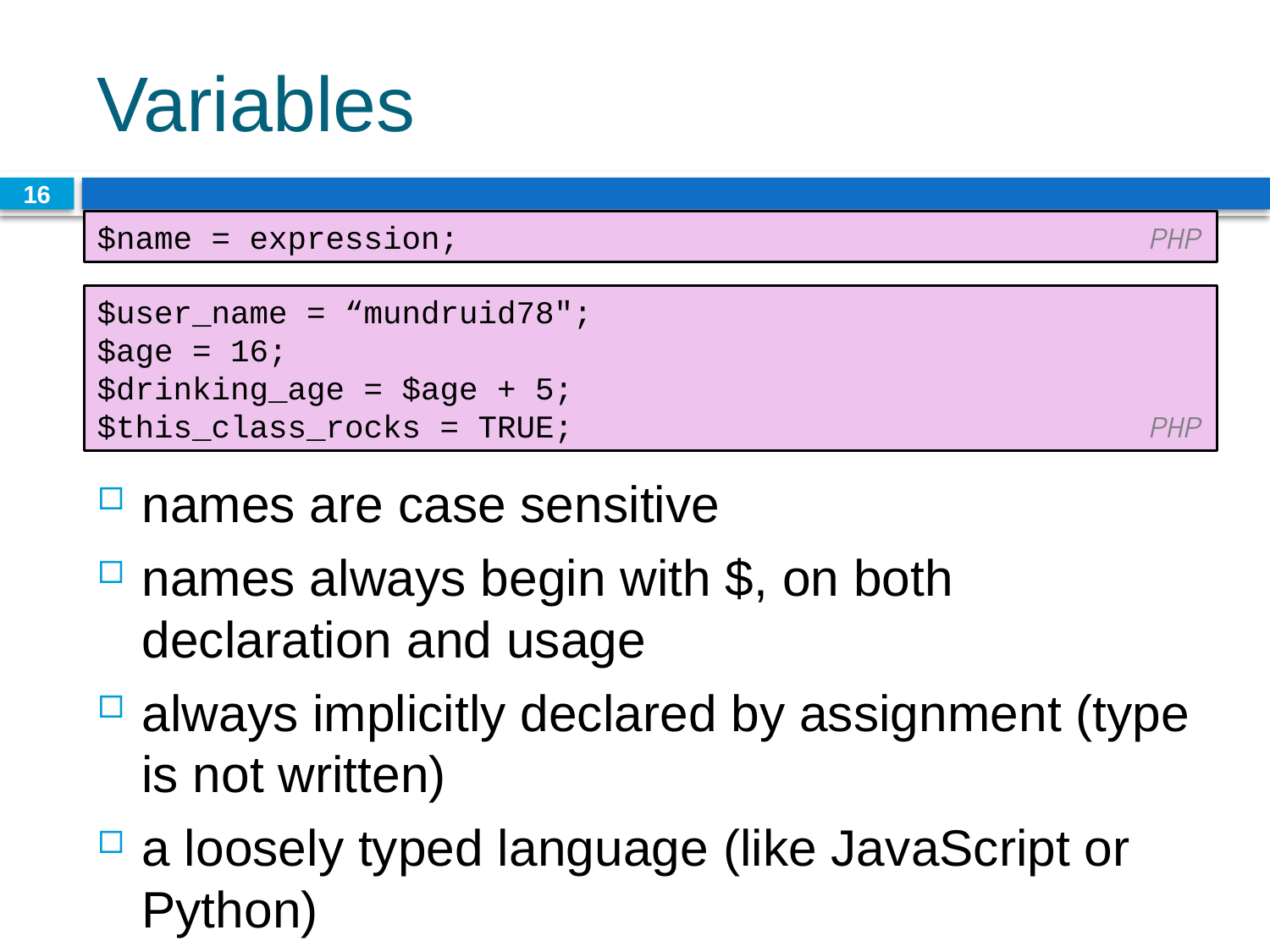

# Variables
16
$name = expression;					  	  PHP
$user_name = “mundruid78";
$age = 16;
$drinking_age = $age + 5;
$this_class_rocks = TRUE;					  PHP
names are case sensitive
names always begin with $, on both declaration and usage
always implicitly declared by assignment (type is not written)
a loosely typed language (like JavaScript or Python)